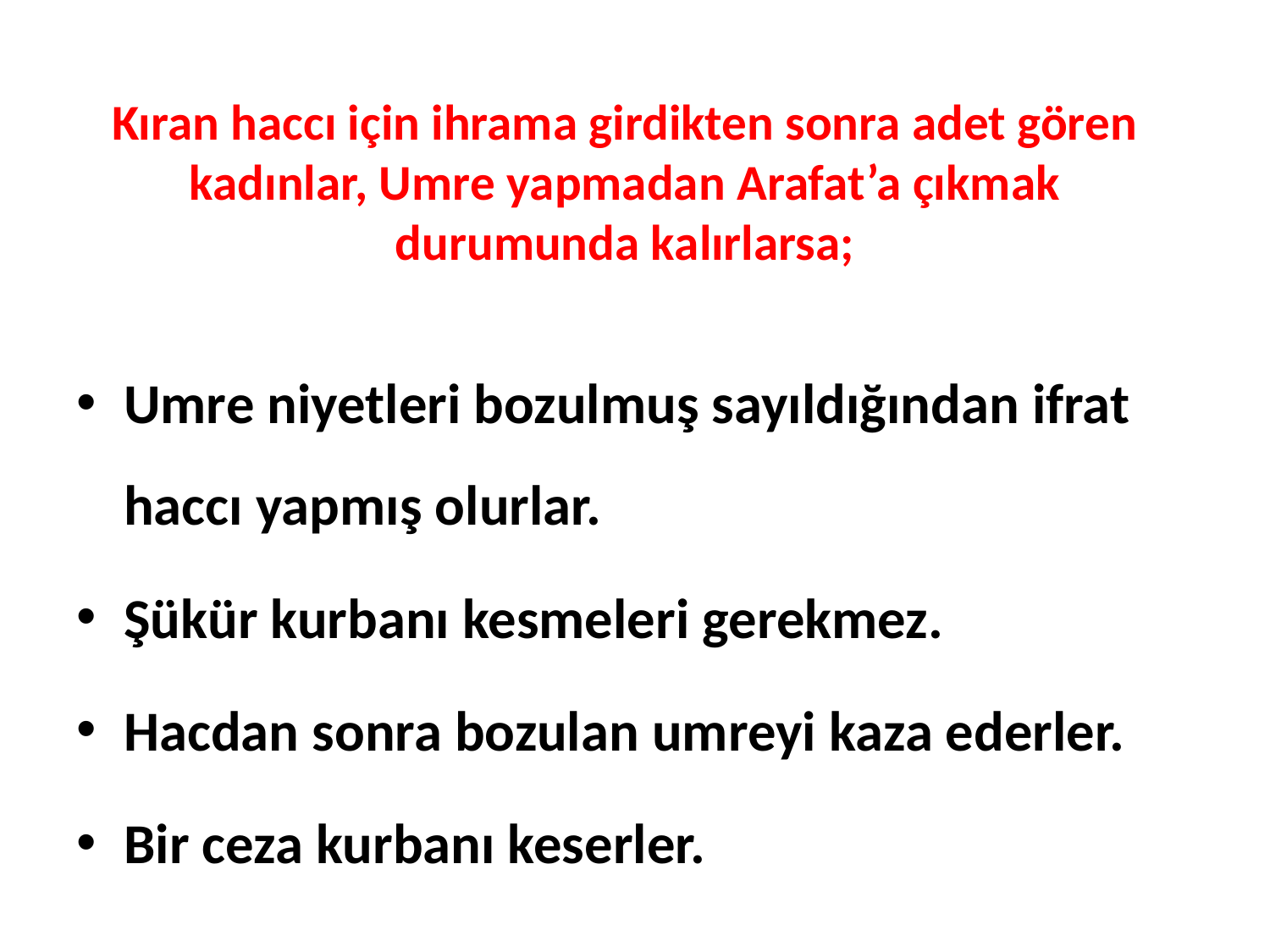

# Kıran haccı için ihrama girdikten sonra adet gören kadınlar, Umre yapmadan Arafat’a çıkmak durumunda kalırlarsa;
Umre niyetleri bozulmuş sayıldığından ifrat haccı yapmış olurlar.
Şükür kurbanı kesmeleri gerekmez.
Hacdan sonra bozulan umreyi kaza ederler.
Bir ceza kurbanı keserler.